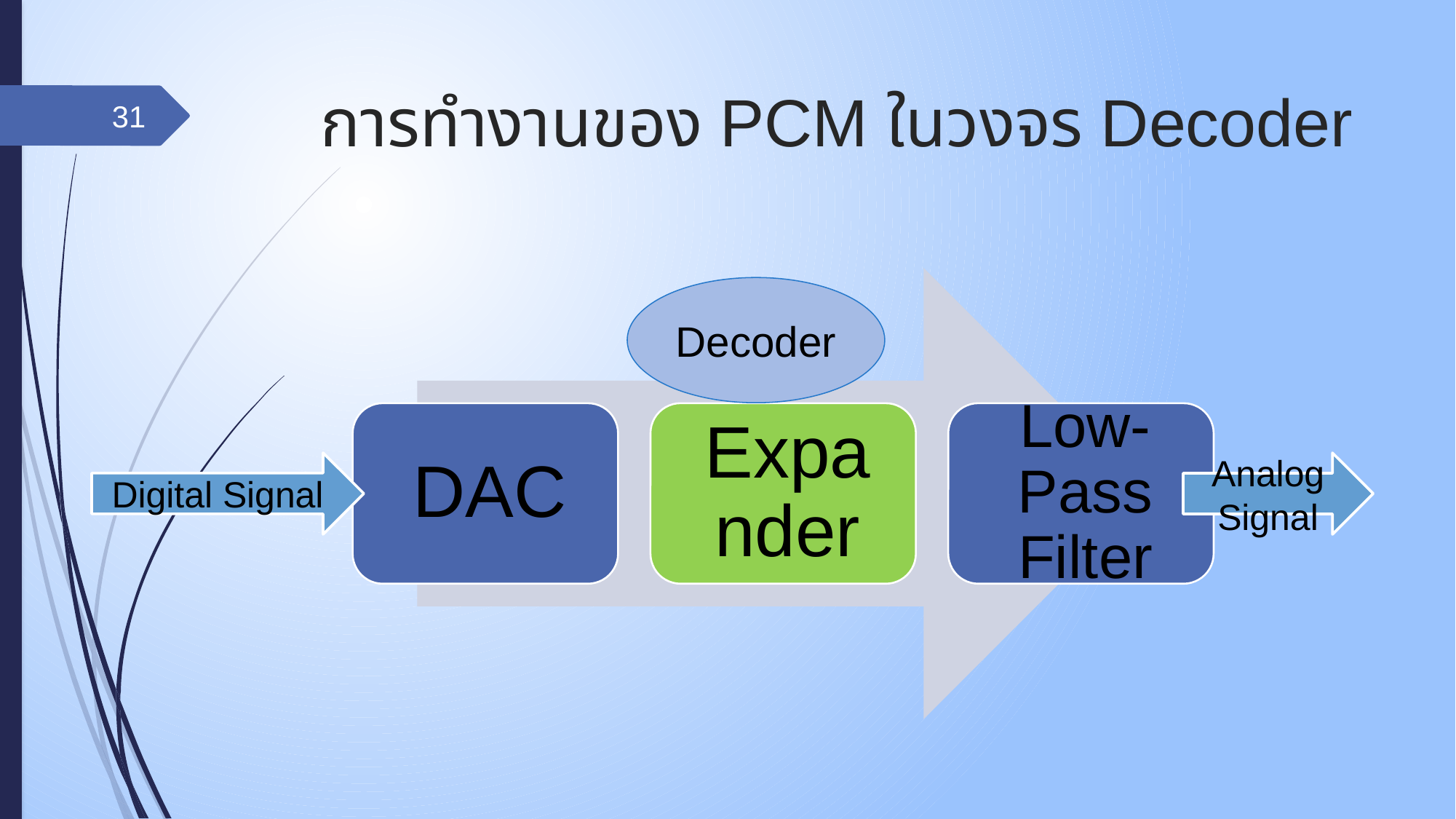

# การทำงานของ PCM ในวงจร Decoder
31
DAC
Expander
Low-Pass Filter
Decoder
Digital Signal
Analog Signal